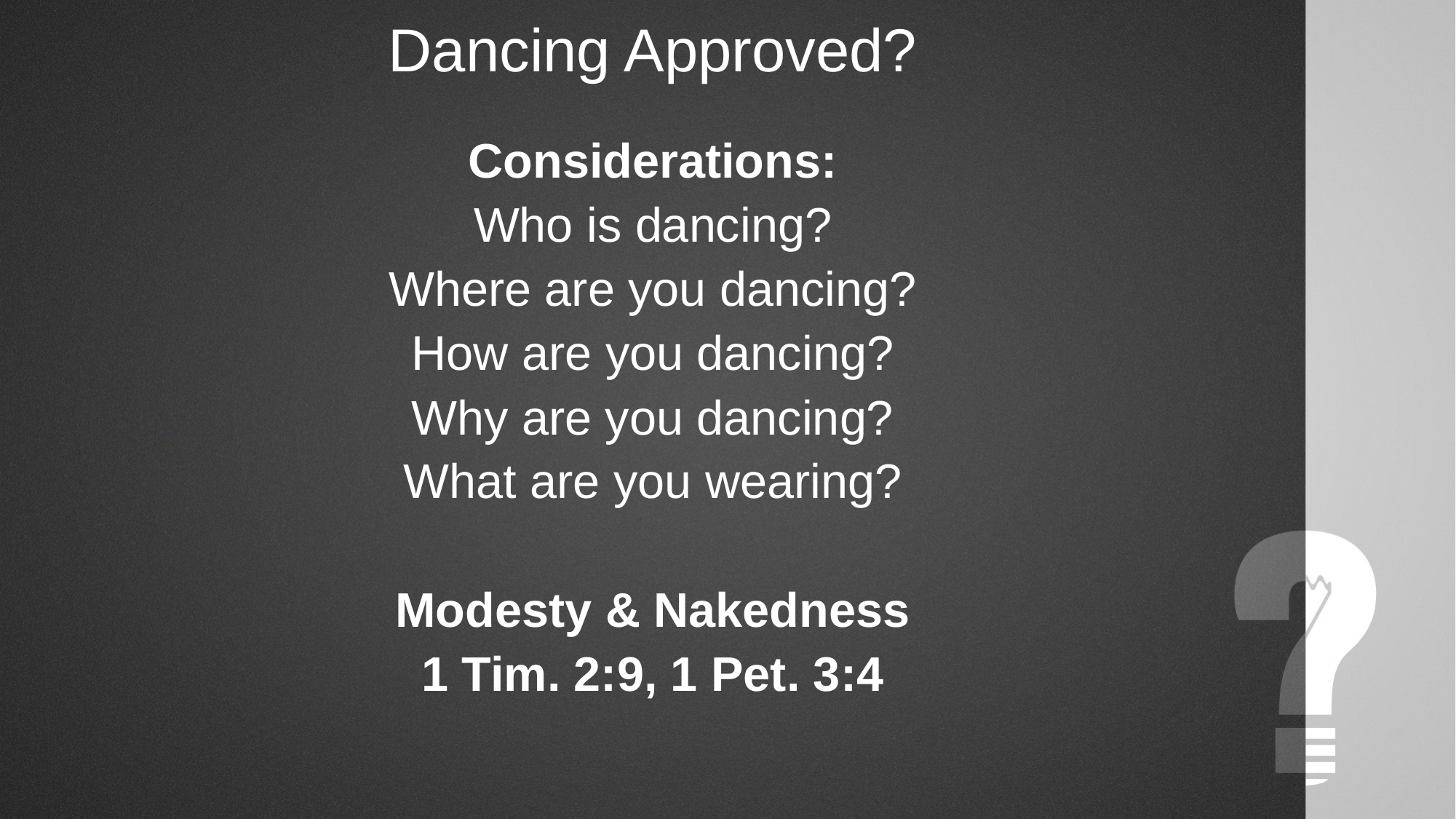

Dancing Approved?
Considerations:
Who is dancing?
Where are you dancing?
How are you dancing?
Why are you dancing?
What are you wearing?

Modesty & Nakedness
1 Tim. 2:9, 1 Pet. 3:4